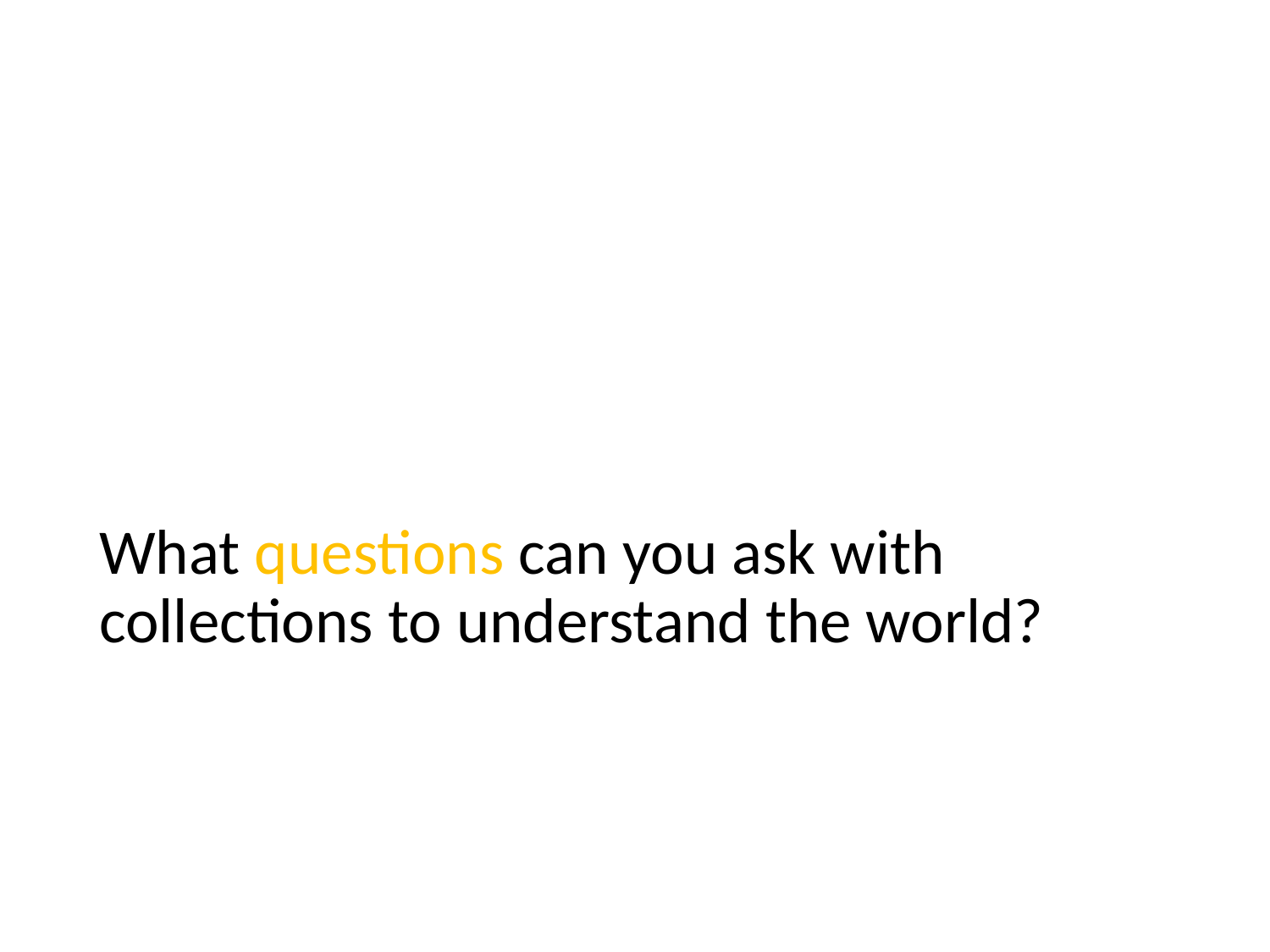

# What questions can you ask with collections to understand the world?